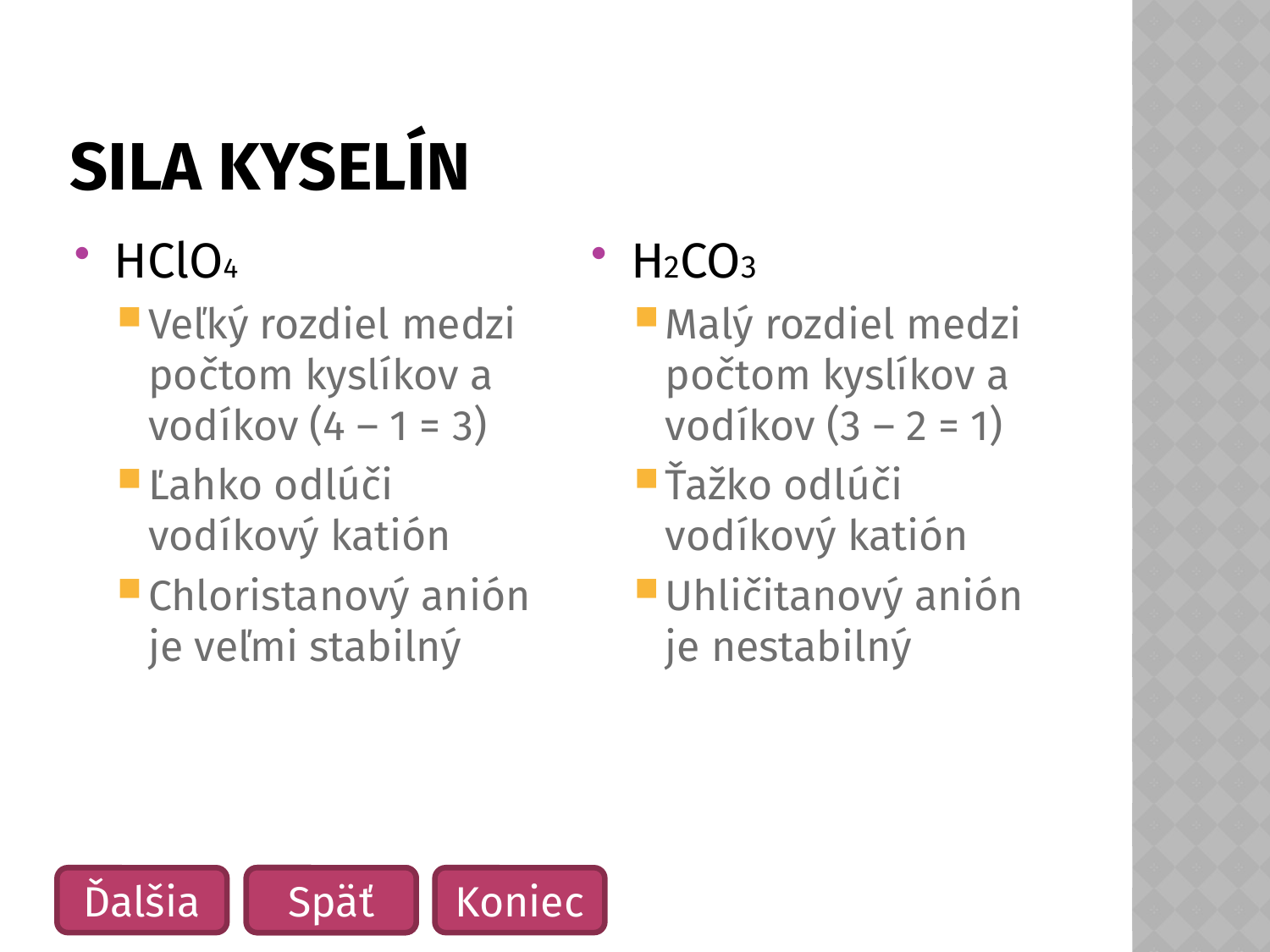

# Sila kyselín
HClO4
Veľký rozdiel medzi počtom kyslíkov a vodíkov (4 – 1 = 3)
Ľahko odlúči vodíkový katión
Chloristanový anión je veľmi stabilný
H2CO3
Malý rozdiel medzi počtom kyslíkov a vodíkov (3 – 2 = 1)
Ťažko odlúči vodíkový katión
Uhličitanový anión je nestabilný
Späť